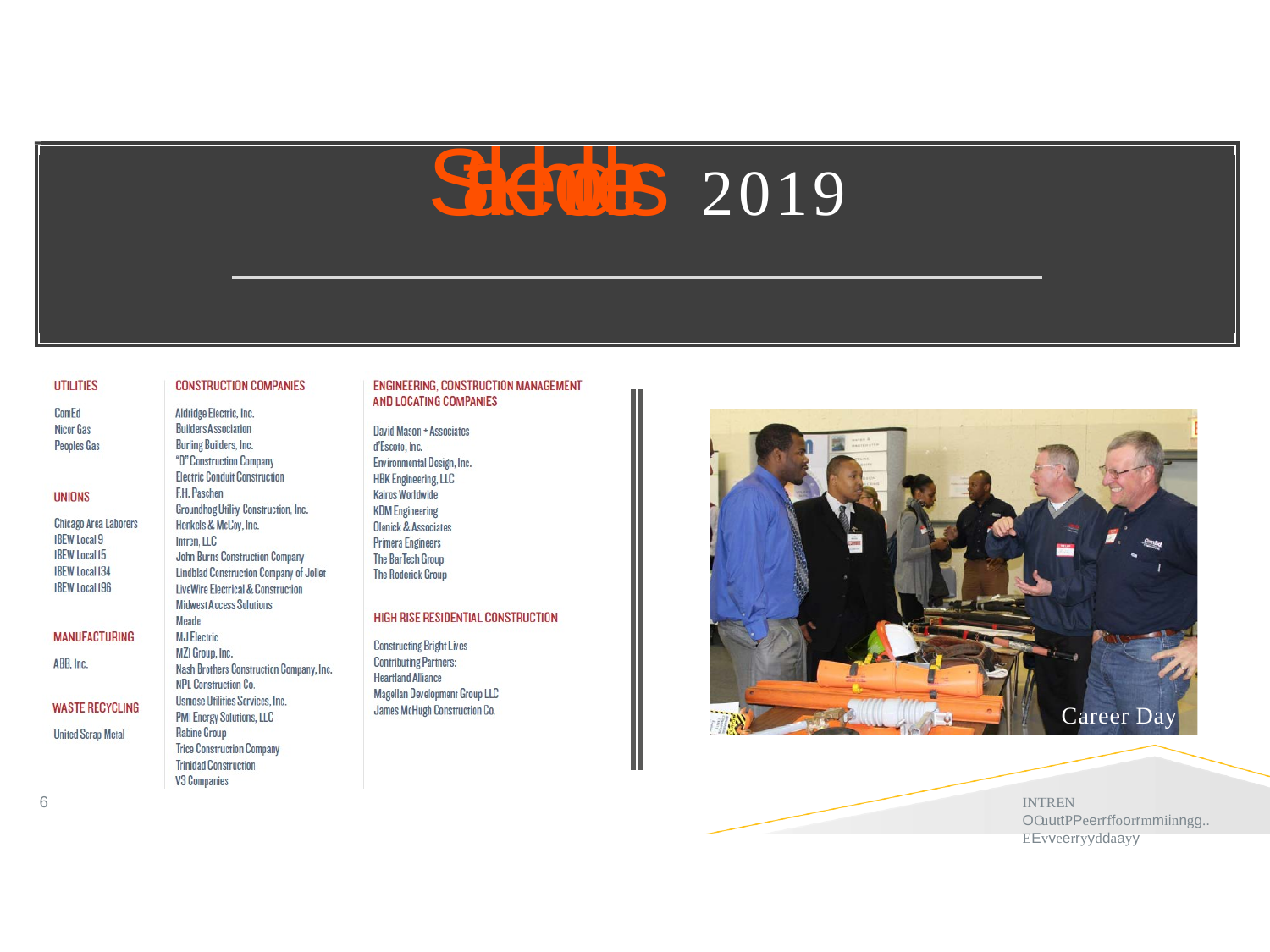

# Stakeholders 2019

Career Day
6
INTREN OOuuttPPeerrffoorrmmiinngg.. EEvveerryyddaayy